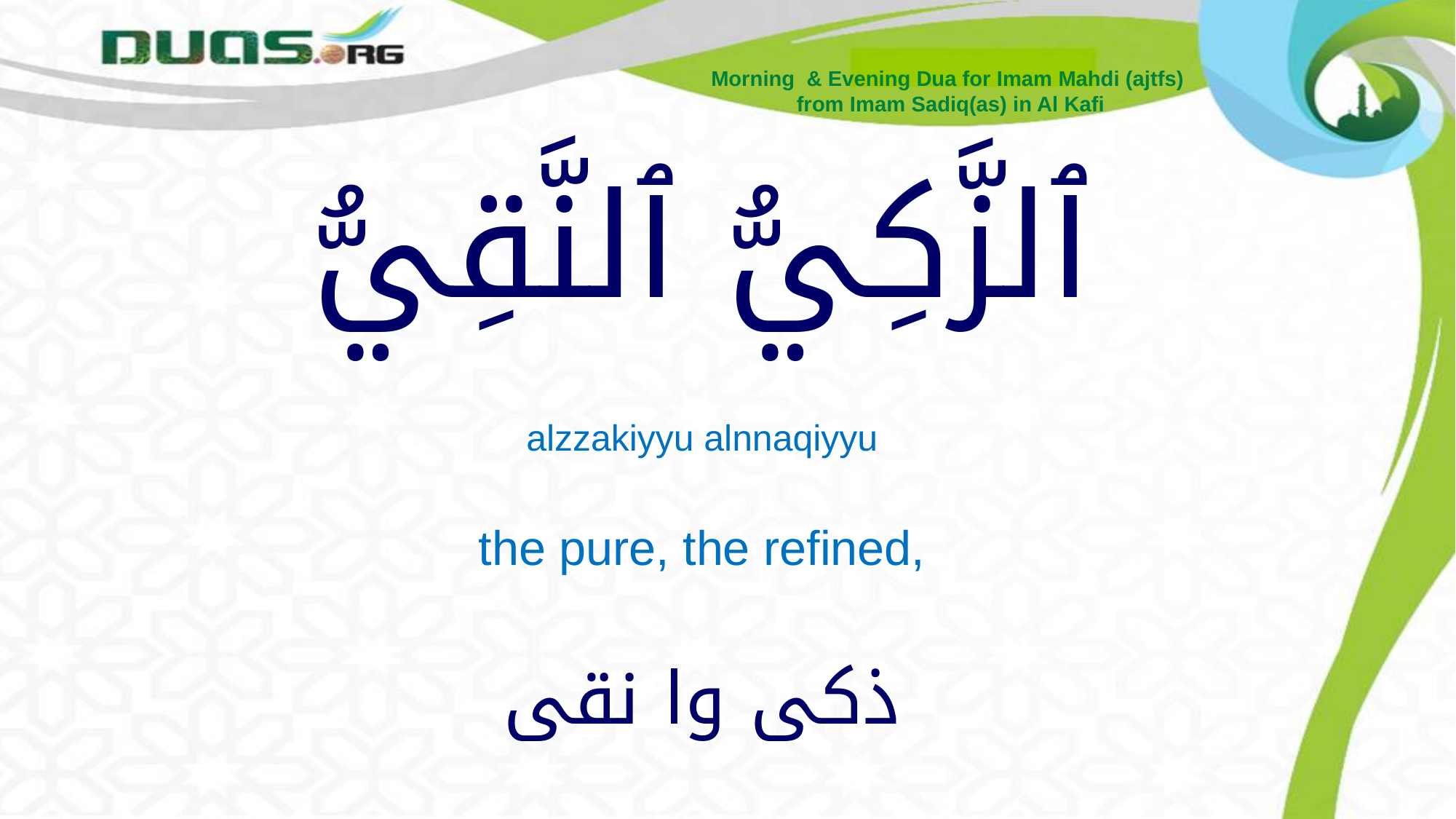

Morning  & Evening Dua for Imam Mahdi (ajtfs)
from Imam Sadiq(as) in Al Kafi
# ٱلزَّكِيُّ ٱلنَّقِيُّ

alzzakiyyu alnnaqiyyu

the pure, the refined,
ذكی وا نقی